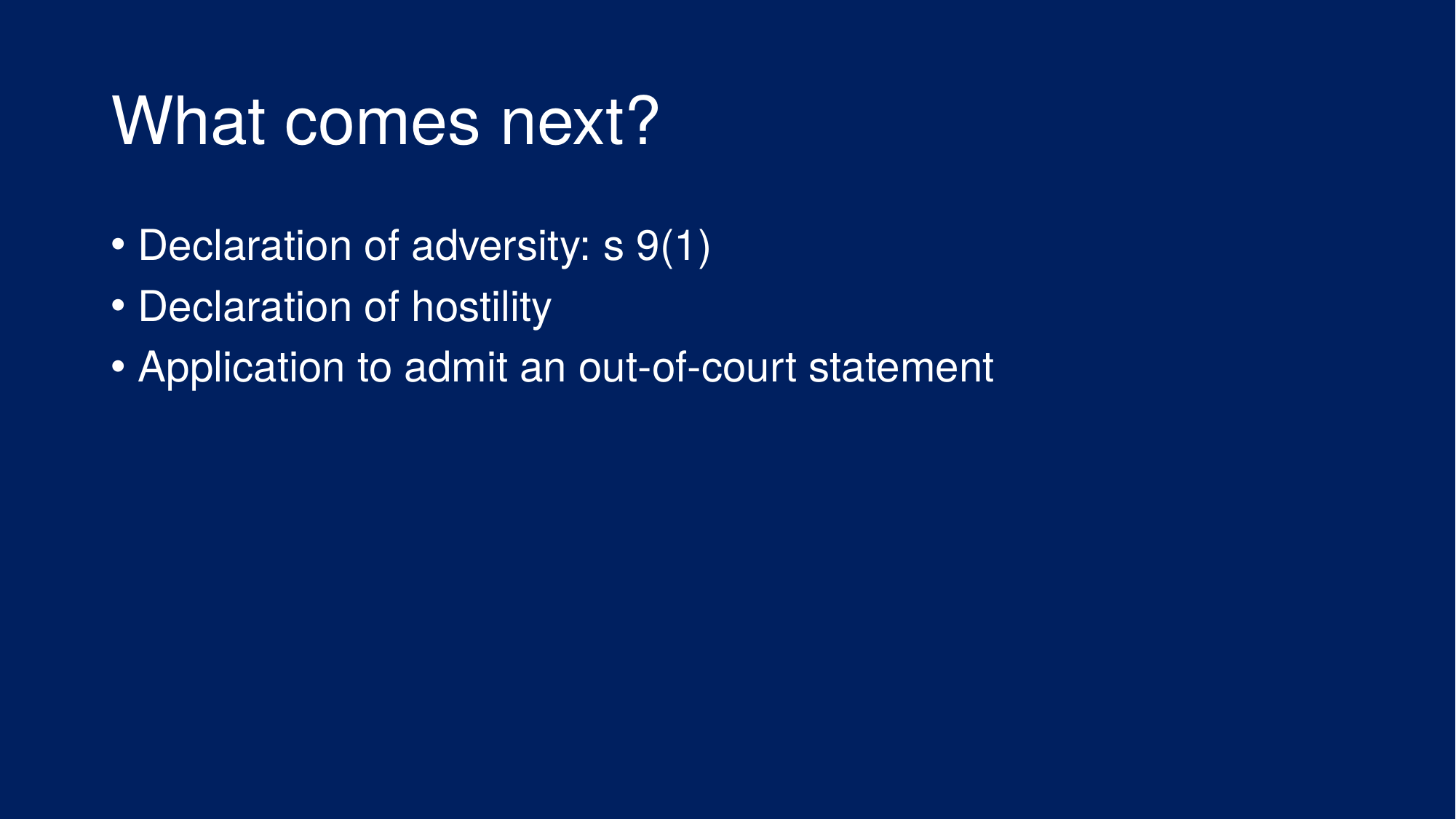

# What comes next?
Declaration of adversity: s 9(1)
Declaration of hostility
Application to admit an out-of-court statement